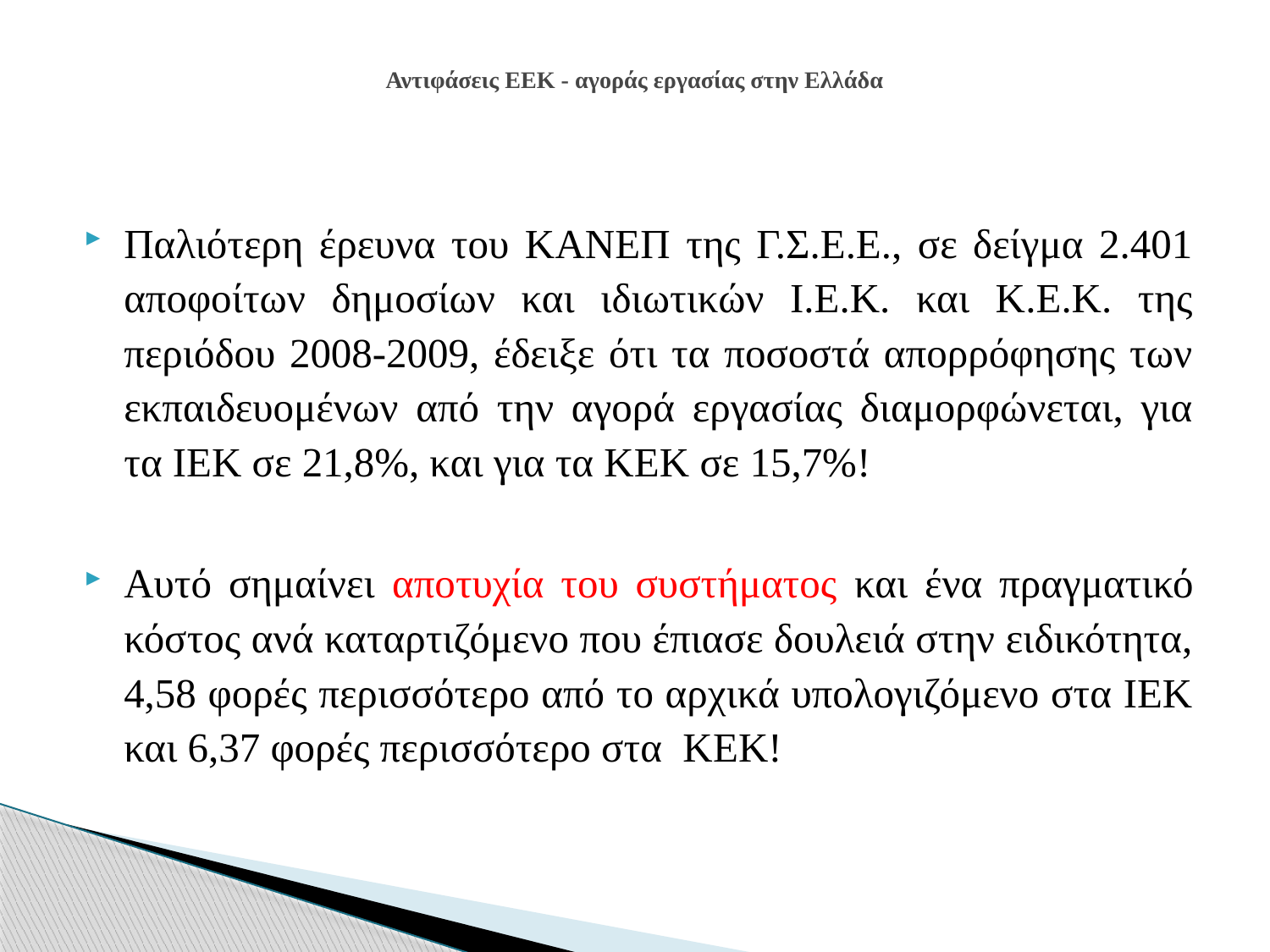

# Αντιφάσεις ΕΕΚ - αγοράς εργασίας στην Ελλάδα
Παλιότερη έρευνα του ΚΑΝΕΠ της Γ.Σ.Ε.Ε., σε δείγμα 2.401 αποφοίτων δημοσίων και ιδιωτικών Ι.Ε.Κ. και Κ.Ε.Κ. της περιόδου 2008-2009, έδειξε ότι τα ποσοστά απορρόφησης των εκπαιδευομένων από την αγορά εργασίας διαμορφώνεται, για τα ΙΕΚ σε 21,8%, και για τα ΚΕΚ σε 15,7%!

Αυτό σημαίνει αποτυχία του συστήματος και ένα πραγματικό κόστος ανά καταρτιζόμενο που έπιασε δουλειά στην ειδικότητα, 4,58 φορές περισσότερο από το αρχικά υπολογιζόμενο στα ΙΕΚ και 6,37 φορές περισσότερο στα  ΚΕΚ!